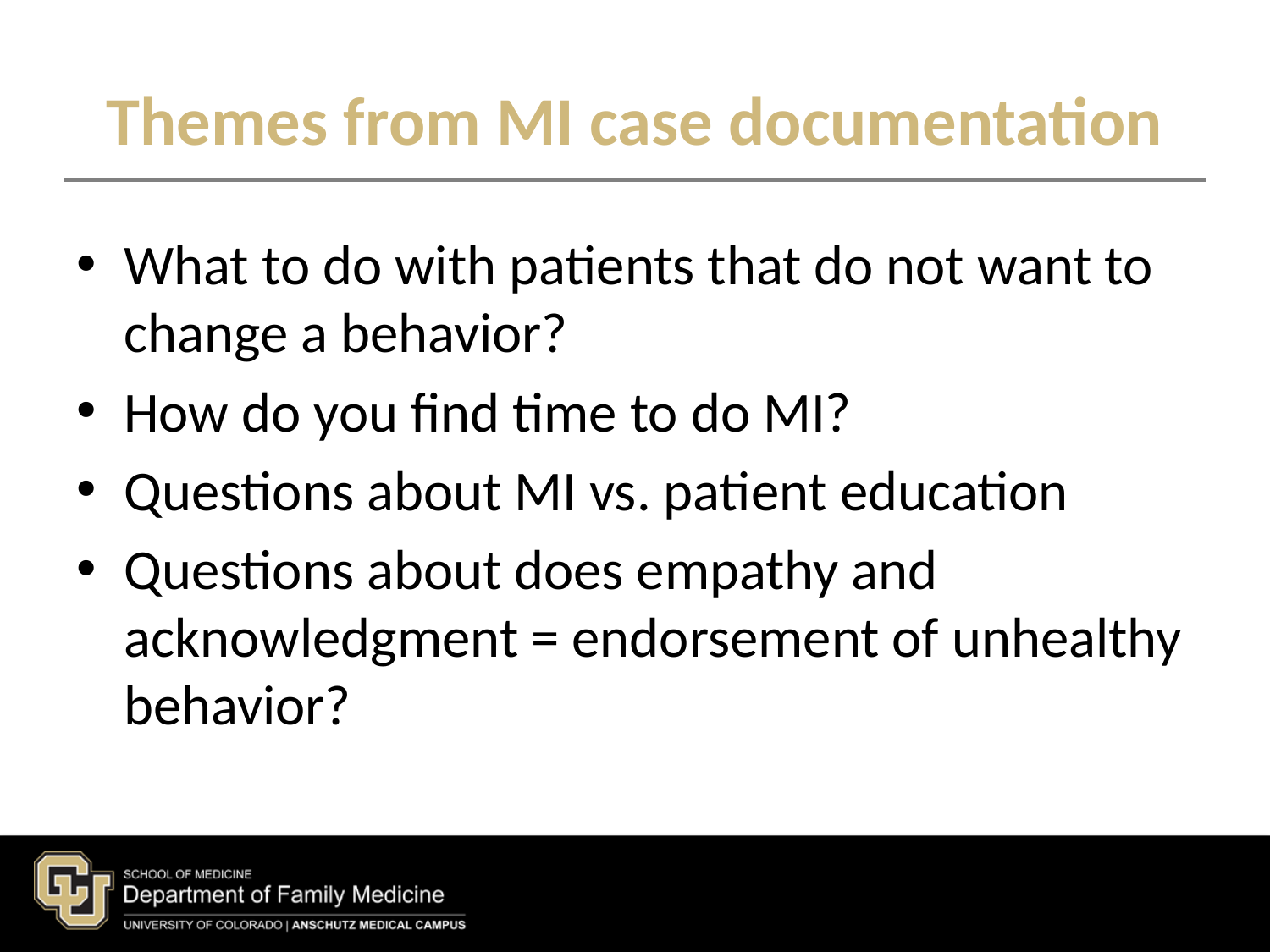

# Themes from MI case documentation
What to do with patients that do not want to change a behavior?
How do you find time to do MI?
Questions about MI vs. patient education
Questions about does empathy and acknowledgment = endorsement of unhealthy behavior?